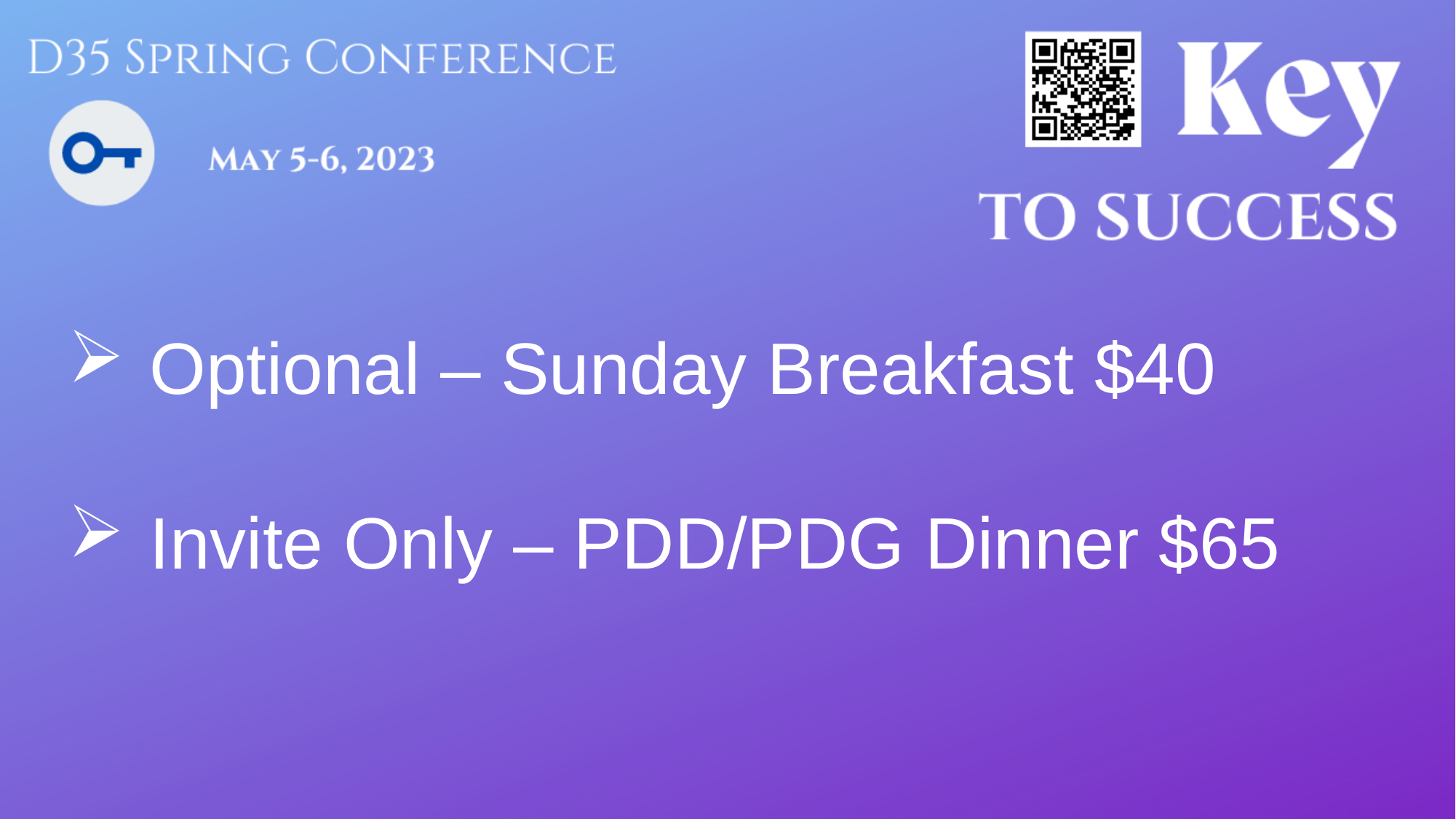

Optional – Sunday Breakfast $40

Invite Only – PDD/PDG Dinner $65